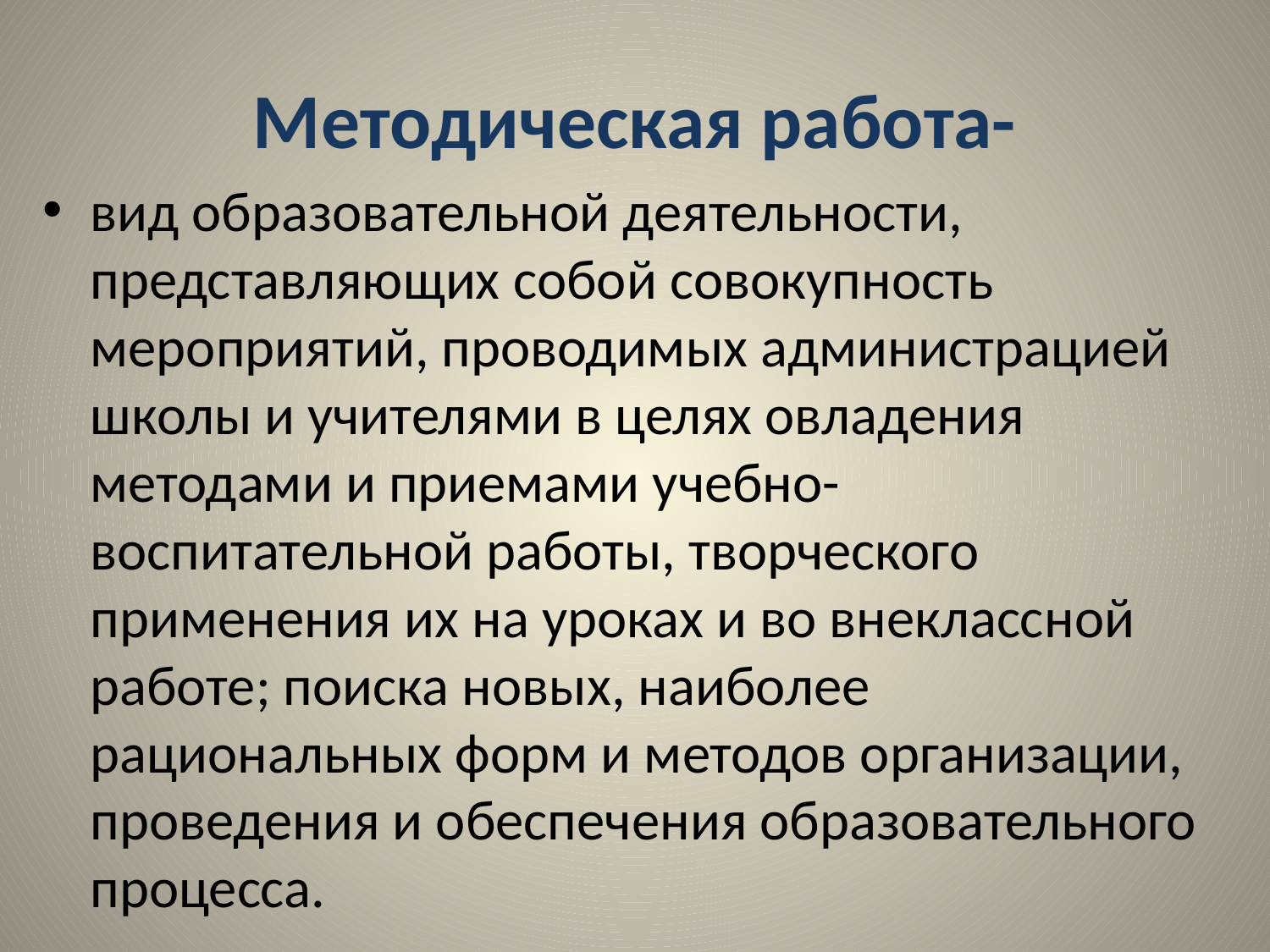

# Методическая работа-
вид образовательной деятельности, представляющих собой совокупность мероприятий, проводимых администрацией школы и учителями в целях овладения методами и приемами учебно-воспитательной работы, творческого применения их на уроках и во внеклассной работе; поиска новых, наиболее рациональных форм и методов организации, проведения и обеспечения образовательного процесса.